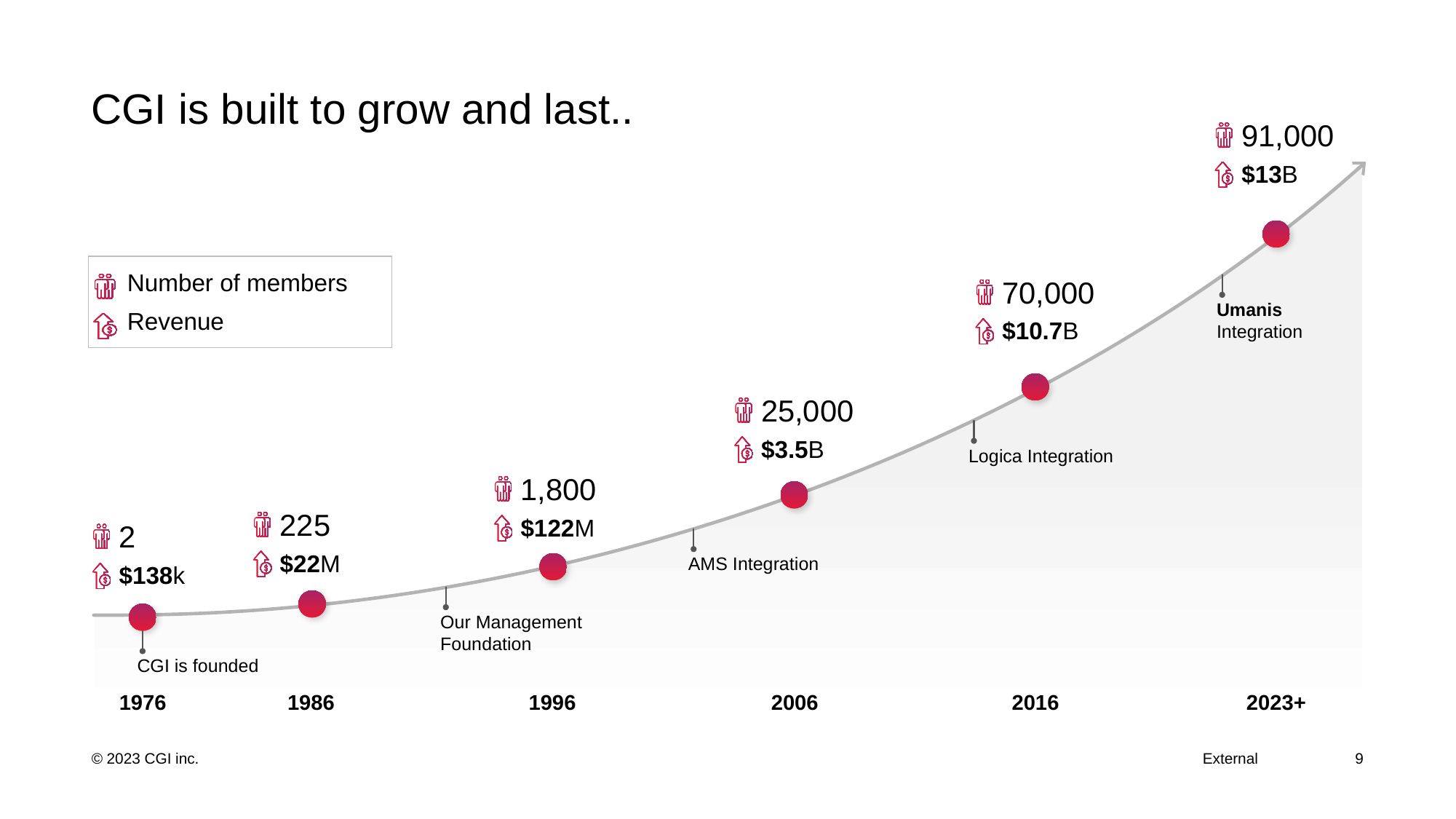

# CGI is built to grow and last..
91,000
$13B

Number of members
Revenue

70,000
$10.7B

Umanis Integration

25,000
$3.5B

Logica Integration
1,800
$122M

225
$22M

2
$138k

AMS Integration

Our Management Foundation

CGI is founded
1976
1986
1996
2006
2016
2023+
9